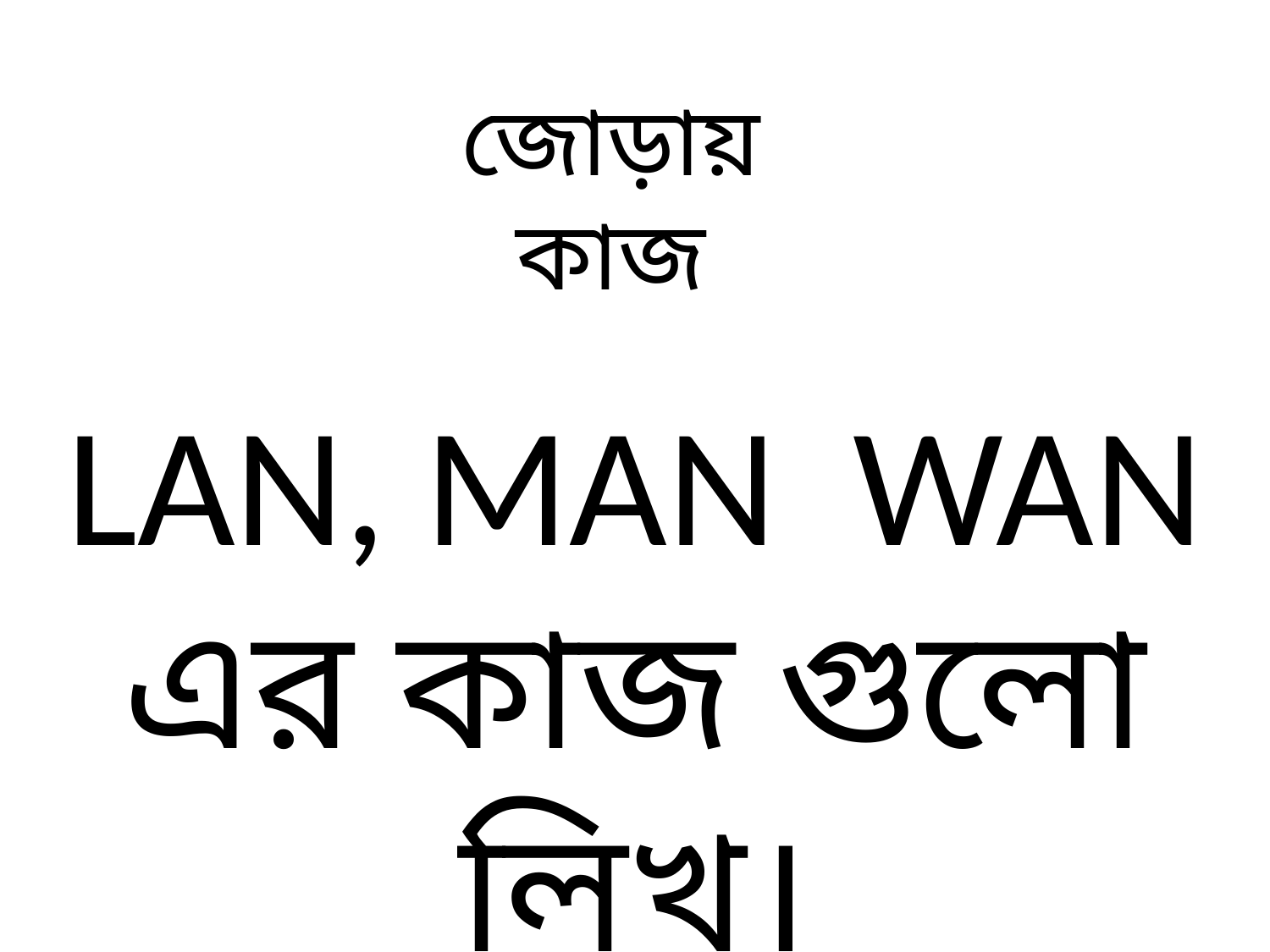

জোড়ায় কাজ
LAN, MAN  WAN এর কাজ গুলো লিখ।